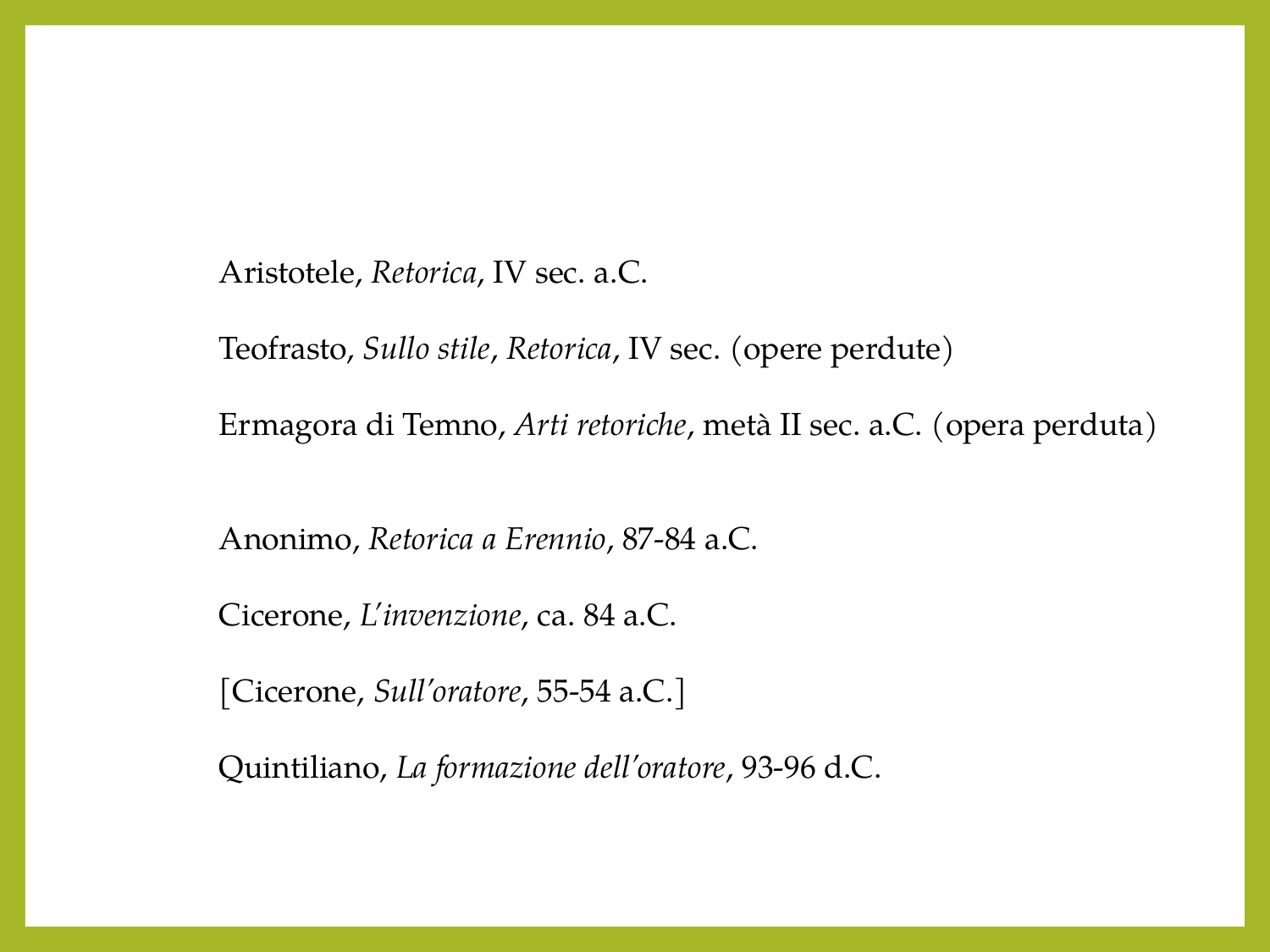

Aristotele, Retorica, IV sec. a.C.

Teofrasto, Sullo stile, Retorica, IV sec. (opere perdute)

Ermagora di Temno, Arti retoriche, metà II sec. a.C. (opera perduta)

Anonimo, Retorica a Erennio, 87-84 a.C.

Cicerone, L’invenzione, ca. 84 a.C.

[Cicerone, Sull’oratore, 55-54 a.C.]

Quintiliano, La formazione dell’oratore, 93-96 d.C.